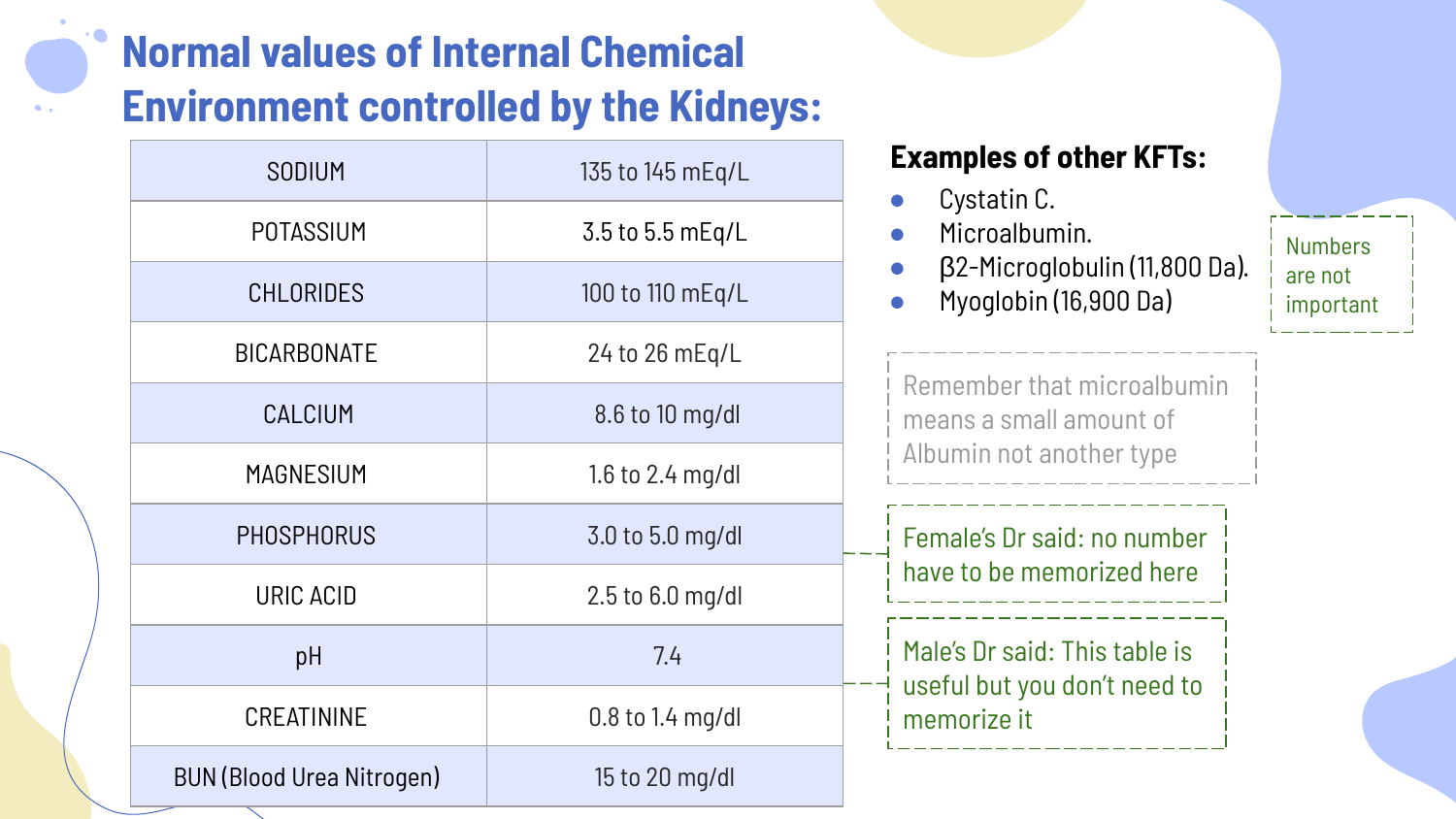

Normal values of Internal Chemical Environment controlled by the Kidneys:
Examples of other KFTs:
| SODIUM | 135 to 145 mEq/L |
| --- | --- |
| POTASSIUM | 3.5 to 5.5 mEq/L |
| CHLORIDES | 100 to 110 mEq/L |
| BICARBONATE | 24 to 26 mEq/L |
| CALCIUM | 8.6 to 10 mg/dl |
| MAGNESIUM | 1.6 to 2.4 mg/dl |
| PHOSPHORUS | 3.0 to 5.0 mg/dl |
| URIC ACID | 2.5 to 6.0 mg/dl |
| pH | 7.4 |
| CREATININE | 0.8 to 1.4 mg/dl |
| BUN (Blood Urea Nitrogen) | 15 to 20 mg/dl |
Cystatin C.
Microalbumin.
β2-Microglobulin (11,800 Da).
Myoglobin (16,900 Da)
Numbers are not important
Remember that microalbumin means a small amount of Albumin not another type
Female’s Dr said: no number have to be memorized here
Male’s Dr said: This table is useful but you don’t need to memorize it